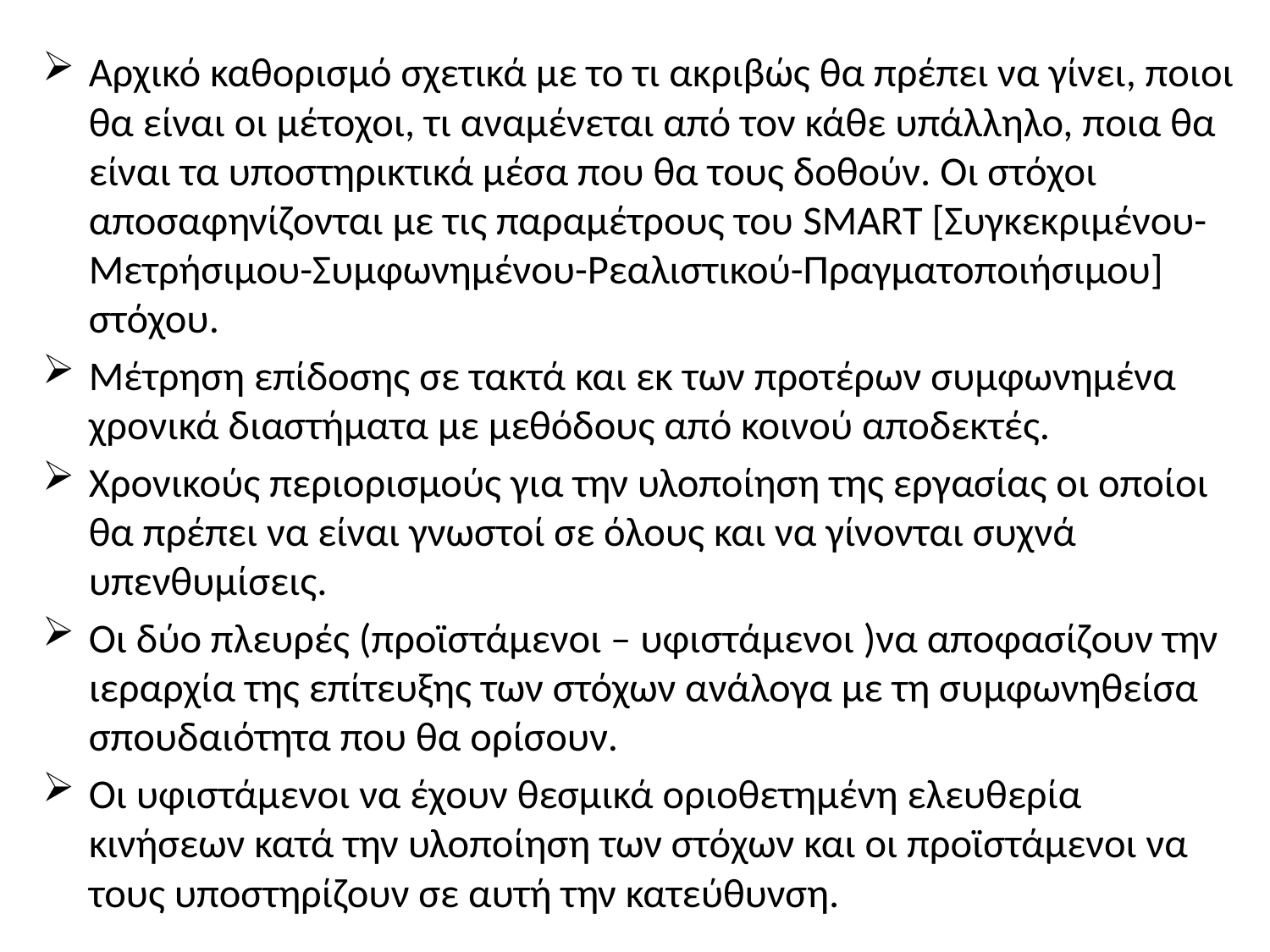

Αρχικό καθορισμό σχετικά με το τι ακριβώς θα πρέπει να γίνει, ποιοι θα είναι οι μέτοχοι, τι αναμένεται από τον κάθε υπάλληλο, ποια θα είναι τα υποστηρικτικά μέσα που θα τους δοθούν. Οι στόχοι αποσαφηνίζονται με τις παραμέτρους του SMART [Συγκεκριμένου-Μετρήσιμου-Συμφωνημένου-Ρεαλιστικού-Πραγματοποιήσιμου] στόχου.
Μέτρηση επίδοσης σε τακτά και εκ των προτέρων συμφωνημένα χρονικά διαστήματα με μεθόδους από κοινού αποδεκτές.
Χρονικούς περιορισμούς για την υλοποίηση της εργασίας οι οποίοι θα πρέπει να είναι γνωστοί σε όλους και να γίνονται συχνά υπενθυμίσεις.
Οι δύο πλευρές (προϊστάμενοι – υφιστάμενοι )να αποφασίζουν την ιεραρχία της επίτευξης των στόχων ανάλογα με τη συμφωνηθείσα σπουδαιότητα που θα ορίσουν.
Οι υφιστάμενοι να έχουν θεσμικά οριοθετημένη ελευθερία κινήσεων κατά την υλοποίηση των στόχων και οι προϊστάμενοι να τους υποστηρίζουν σε αυτή την κατεύθυνση.